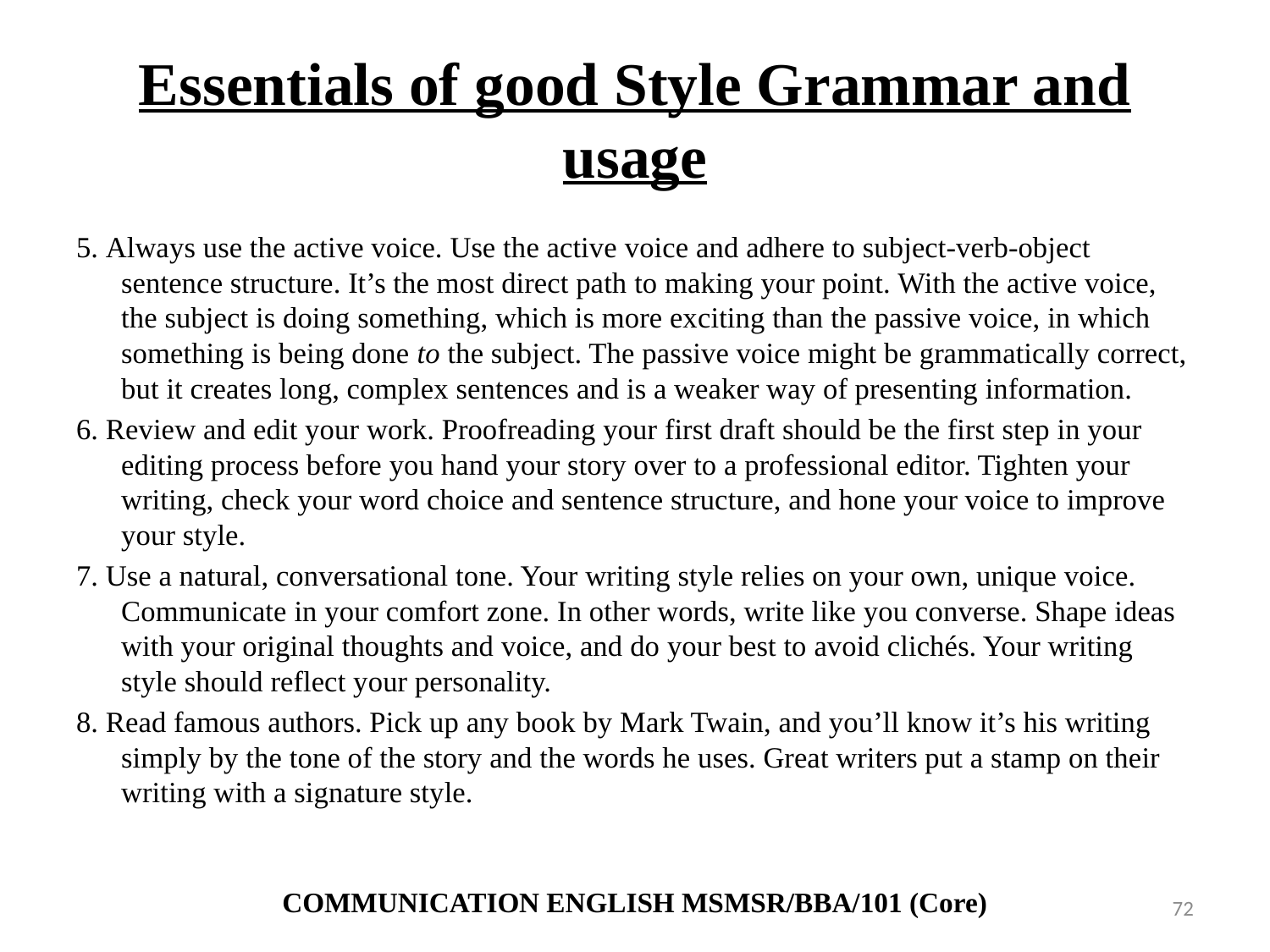

# Essentials of good Style Grammar and usage
5. Always use the active voice. Use the active voice and adhere to subject-verb-object sentence structure. It’s the most direct path to making your point. With the active voice, the subject is doing something, which is more exciting than the passive voice, in which something is being done to the subject. The passive voice might be grammatically correct, but it creates long, complex sentences and is a weaker way of presenting information.
6. Review and edit your work. Proofreading your first draft should be the first step in your editing process before you hand your story over to a professional editor. Tighten your writing, check your word choice and sentence structure, and hone your voice to improve your style.
7. Use a natural, conversational tone. Your writing style relies on your own, unique voice. Communicate in your comfort zone. In other words, write like you converse. Shape ideas with your original thoughts and voice, and do your best to avoid clichés. Your writing style should reflect your personality.
8. Read famous authors. Pick up any book by Mark Twain, and you’ll know it’s his writing simply by the tone of the story and the words he uses. Great writers put a stamp on their writing with a signature style.

COMMUNICATION ENGLISH MSMSR/BBA/101 (Core)
72